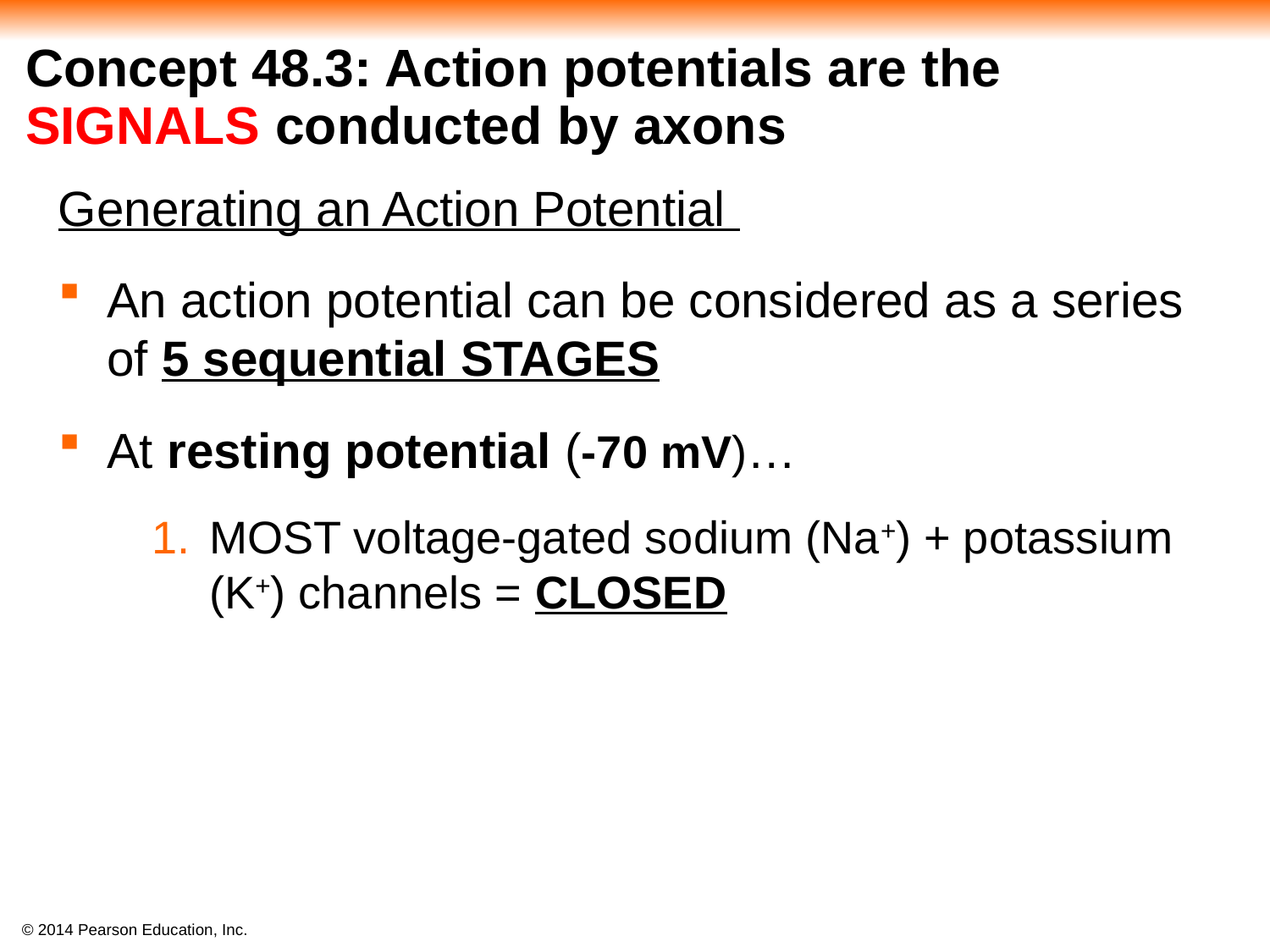

# Concept 48.3: Action potentials are the SIGNALS conducted by axons
Generating an Action Potential
An action potential can be considered as a series of 5 sequential STAGES
At resting potential (-70 mV)…
MOST voltage-gated sodium (Na+) + potassium (K+) channels = CLOSED